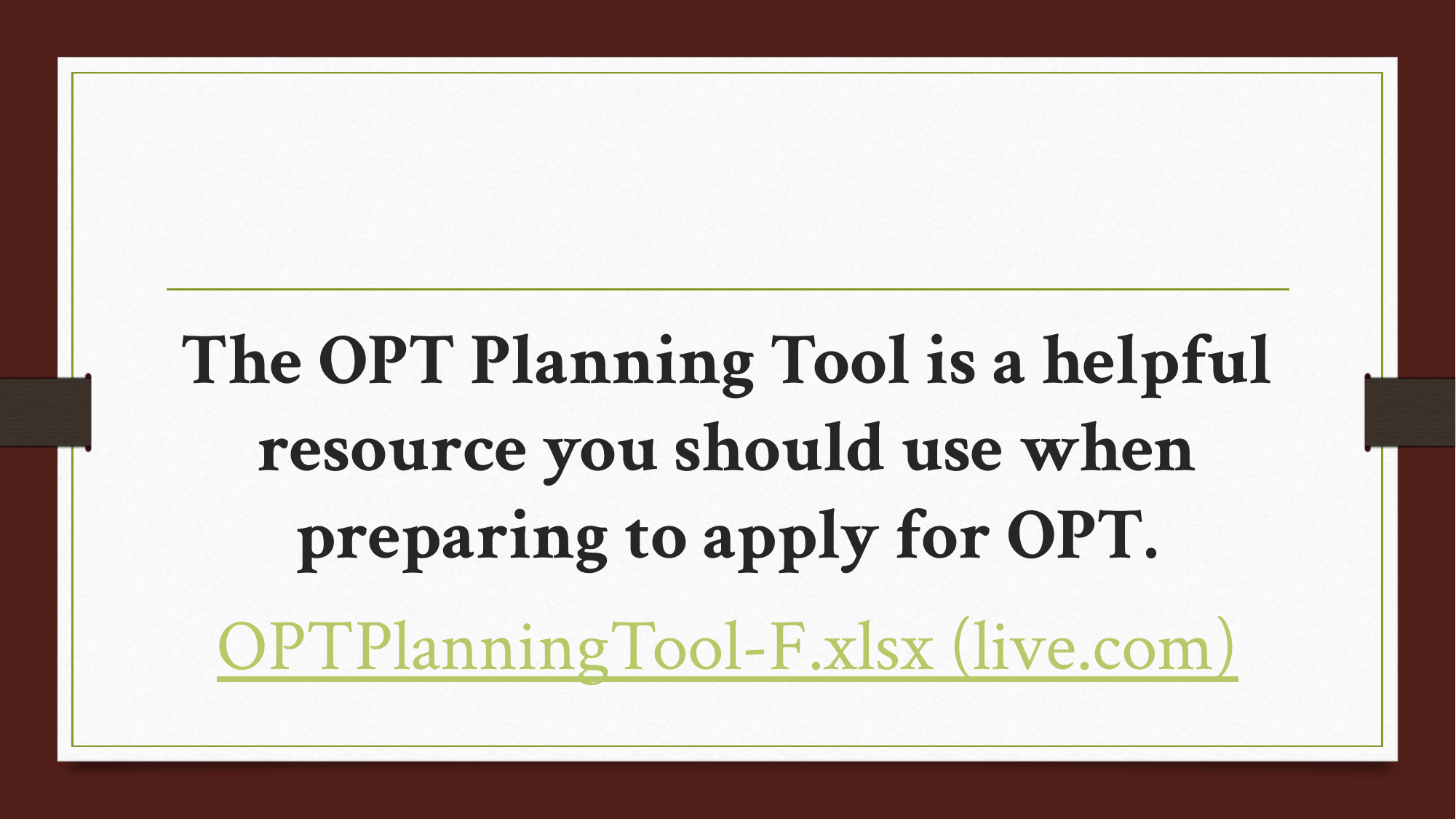

The OPT Planning Tool is a helpful resource you should use when preparing to apply for OPT.
OPTPlanningTool-F.xlsx (live.com)